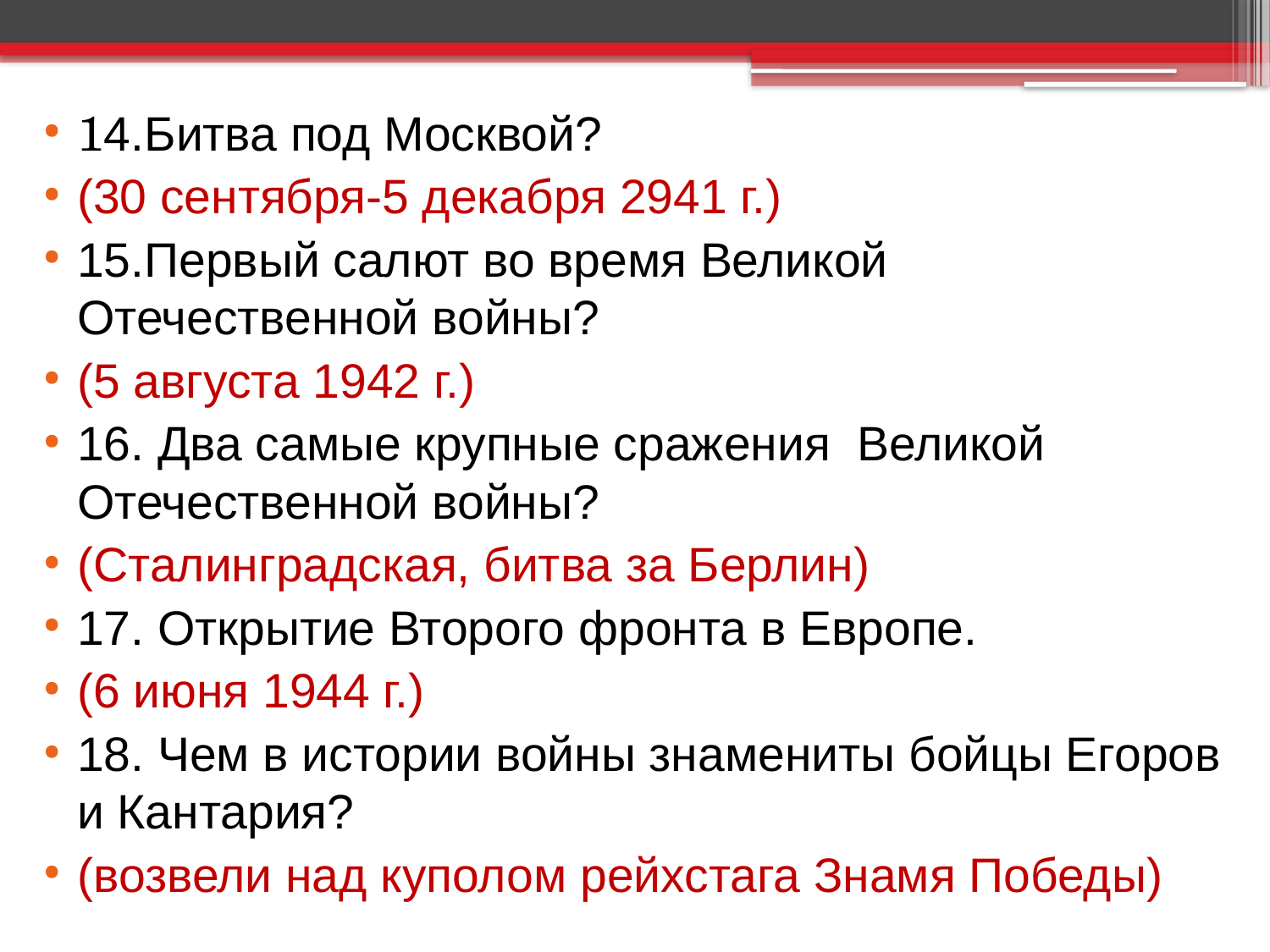

14.Битва под Москвой?
(30 сентября-5 декабря 2941 г.)
15.Первый салют во время Великой Отечественной войны?
(5 августа 1942 г.)
16. Два самые крупные сражения  Великой Отечественной войны?
(Сталинградская, битва за Берлин)
17. Открытие Второго фронта в Европе.
(6 июня 1944 г.)
18. Чем в истории войны знамениты бойцы Егоров и Кантария?
(возвели над куполом рейхстага Знамя Победы)
#